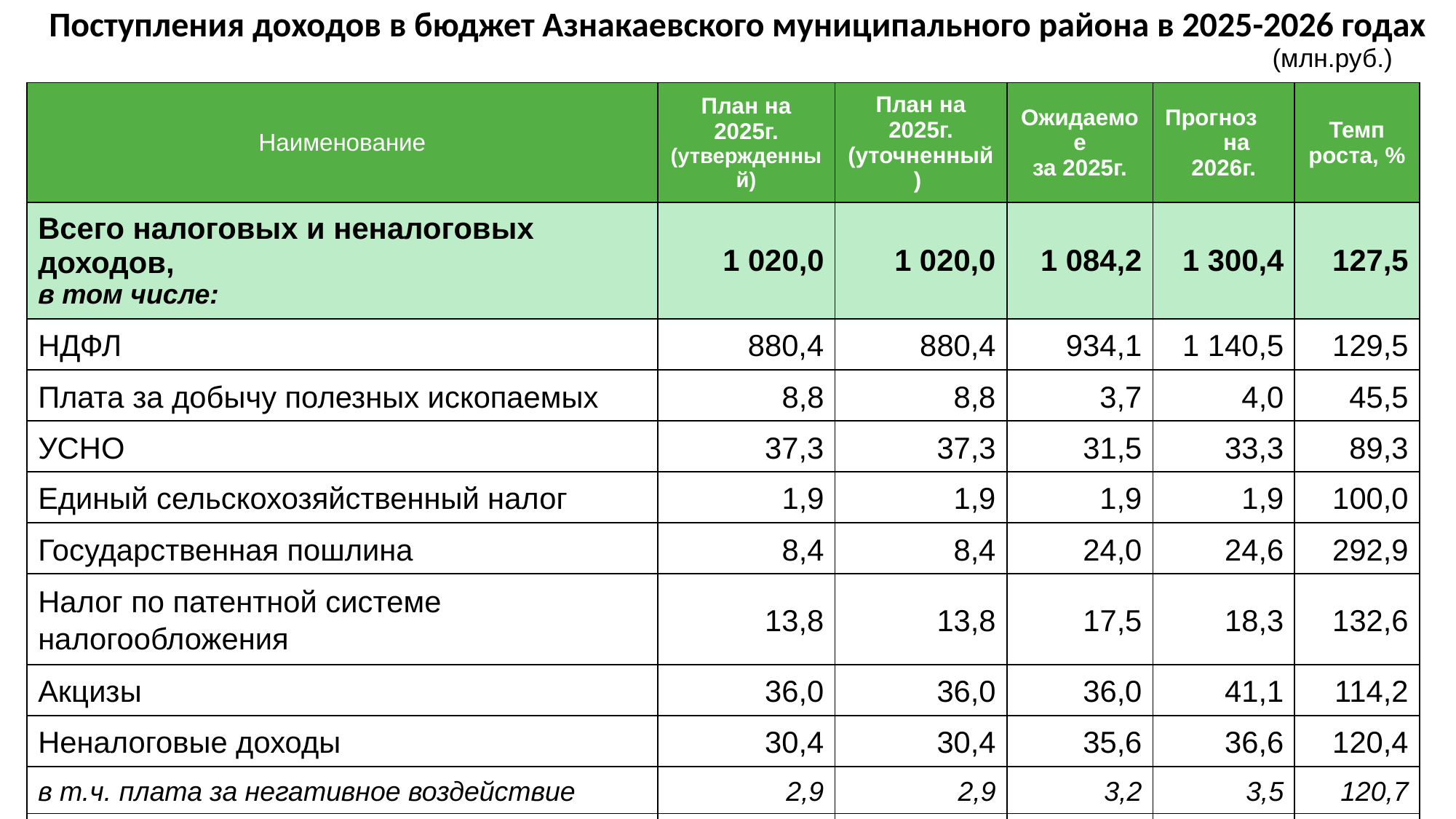

Поступления доходов в бюджет Азнакаевского муниципального района в 2025-2026 годах
(млн.руб.)
| Наименование | План на 2025г. (утвержденный) | План на 2025г. (уточненный) | Ожидаемое за 2025г. | Прогноз на 2026г. | Темп роста, % |
| --- | --- | --- | --- | --- | --- |
| Всего налоговых и неналоговых доходов, в том числе: | 1 020,0 | 1 020,0 | 1 084,2 | 1 300,4 | 127,5 |
| НДФЛ | 880,4 | 880,4 | 934,1 | 1 140,5 | 129,5 |
| Плата за добычу полезных ископаемых | 8,8 | 8,8 | 3,7 | 4,0 | 45,5 |
| УСНО | 37,3 | 37,3 | 31,5 | 33,3 | 89,3 |
| Единый сельскохозяйственный налог | 1,9 | 1,9 | 1,9 | 1,9 | 100,0 |
| Государственная пошлина | 8,4 | 8,4 | 24,0 | 24,6 | 292,9 |
| Налог по патентной системе налогообложения | 13,8 | 13,8 | 17,5 | 18,3 | 132,6 |
| Акцизы | 36,0 | 36,0 | 36,0 | 41,1 | 114,2 |
| Неналоговые доходы | 30,4 | 30,4 | 35,6 | 36,6 | 120,4 |
| в т.ч. плата за негативное воздействие | 2,9 | 2,9 | 3,2 | 3,5 | 120,7 |
| Безвозмездные поступления | 1 707,7 | 1 906,5 | 1 906,5 | 1 878,0 | 110,0 |
| Итого доходов | 2 727,7 | 2 926,5 | 2 990,7 | 3 178,4 | 116,5 |